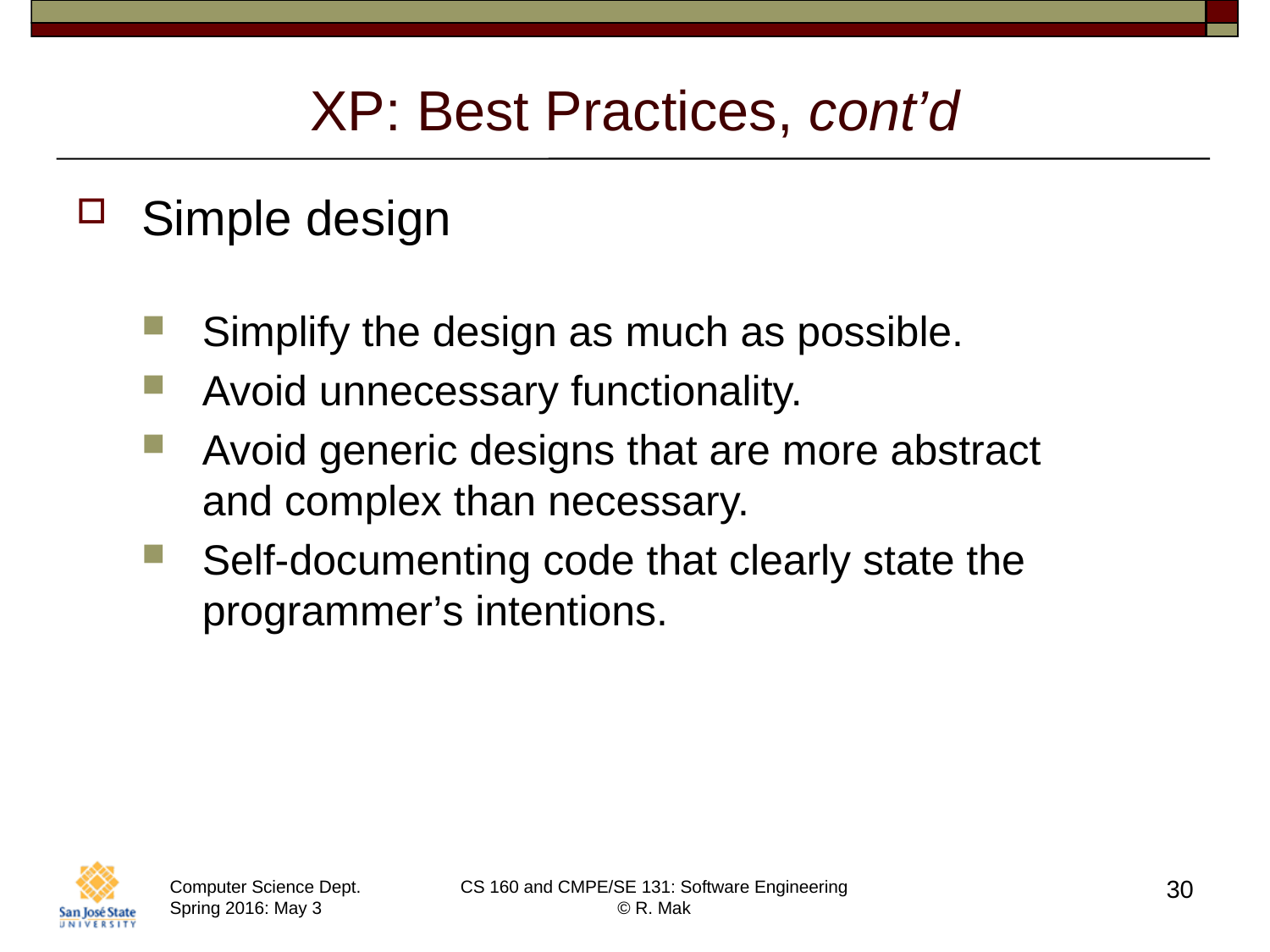

# XP: Best Practices, cont’d
Simple design

Simplify the design as much as possible.
Avoid unnecessary functionality.
Avoid generic designs that are more abstract
and complex than necessary.
Self-documenting code that clearly state the programmer’s intentions.
30